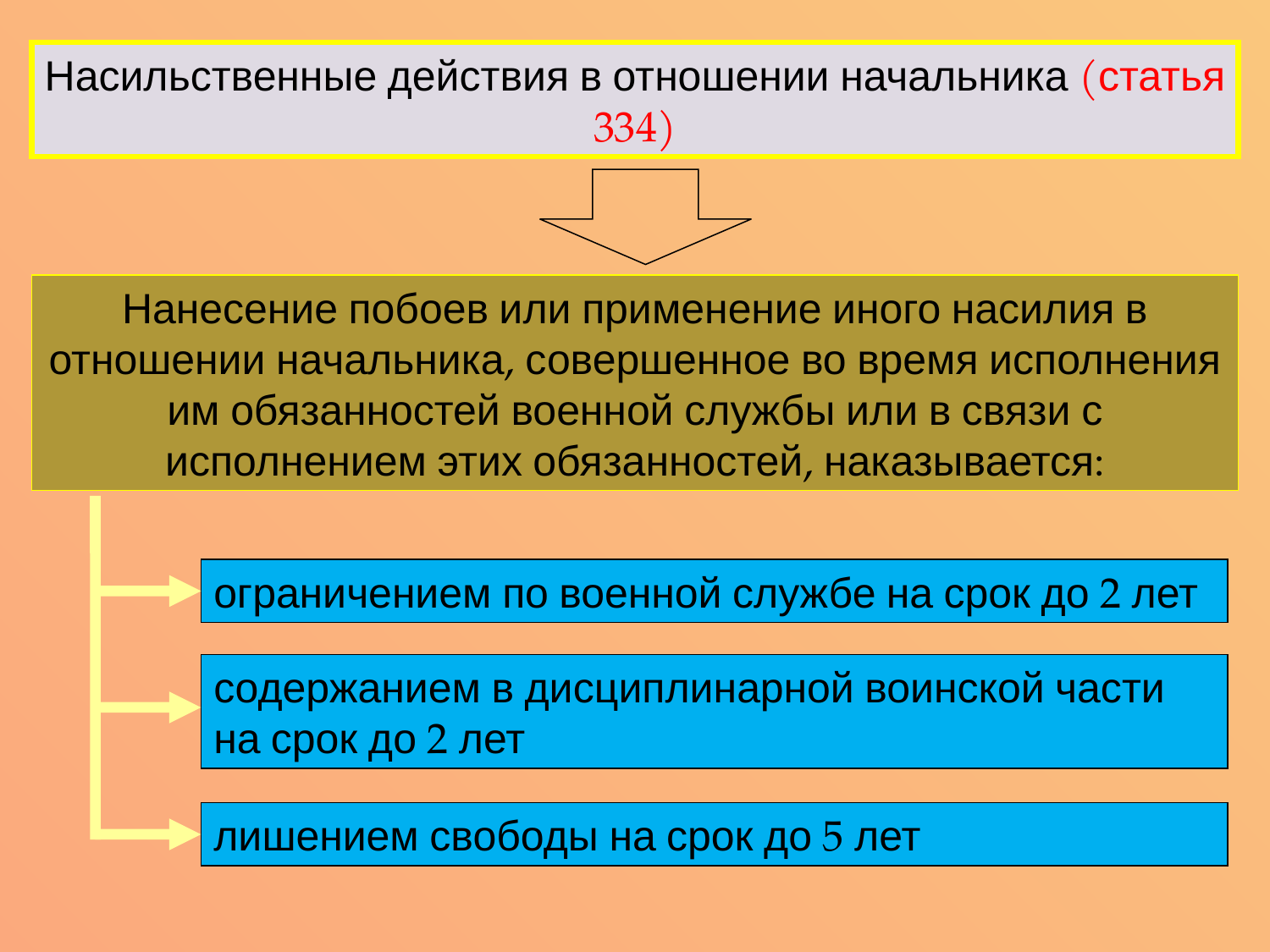

Насильственные действия в отношении начальника (статья 334)

Нанесение побоев или применение иного насилия в отношении начальника, совершенное во время исполнения им обязанностей военной службы или в связи с исполнением этих обязанностей, наказывается:

ограничением по военной службе на срок до 2 лет

содержанием в дисциплинарной воинской части на срок до 2 лет

лишением свободы на срок до 5 лет